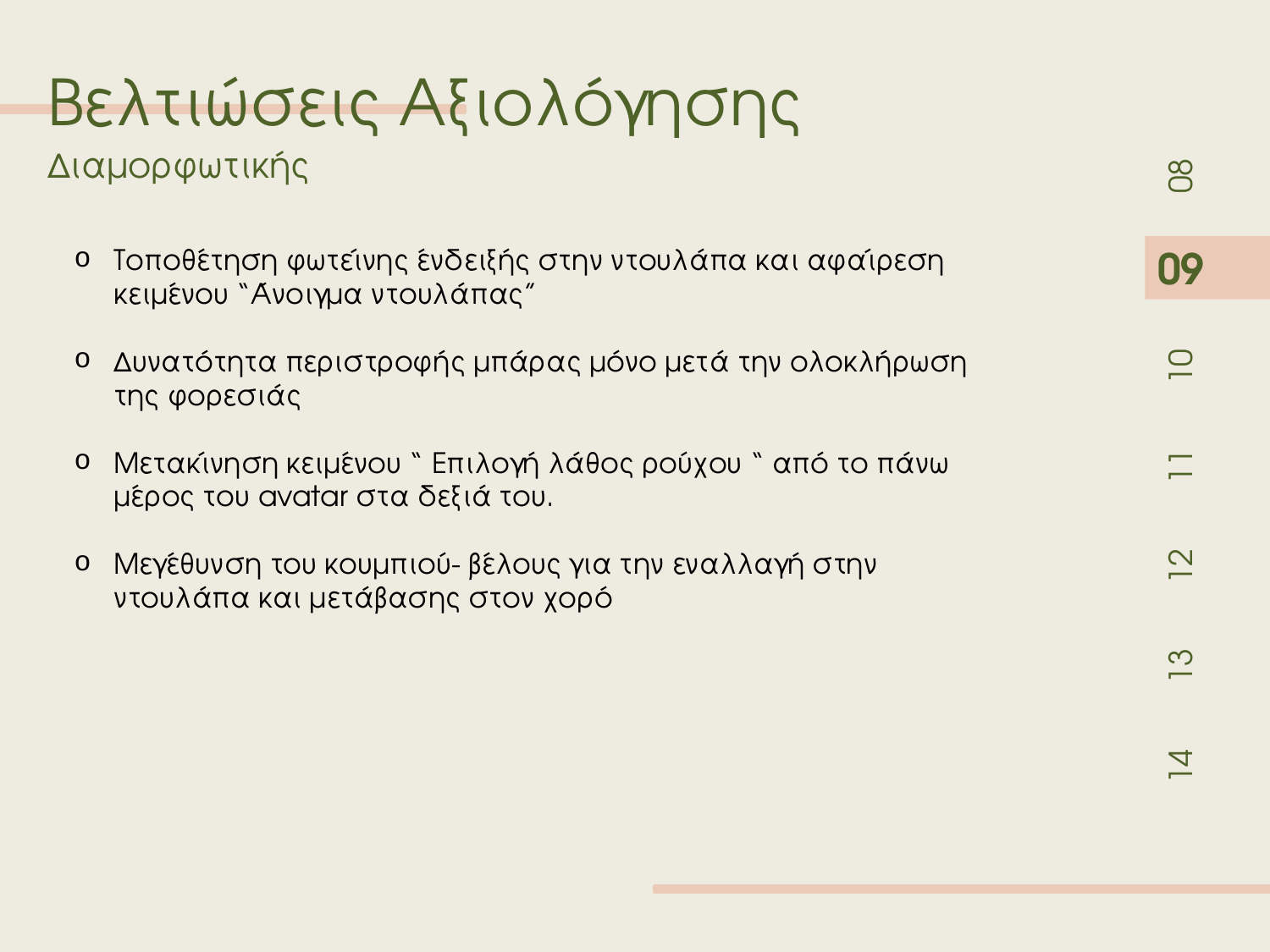

Βελτιώσεις Αξιολόγησης

Διαμορφωτικής
08
Τοποθέτηση φωτείνης ένδειξής στην ντουλάπα και αφαίρεση κειμένου “Άνοιγμα ντουλάπας”

Δυνατότητα περιστροφής μπάρας μόνο μετά την ολοκλήρωση της φορεσιάς

Μετακίνηση κειμένου “ Επιλογή λάθος ρούχου “ από το πάνω μέρος του avatar στα δεξιά του.

Μεγέθυνση του κουμπιού- βέλους για την εναλλαγή στην ντουλάπα και μετάβασης στον χορό

09
10
11
12
13
14